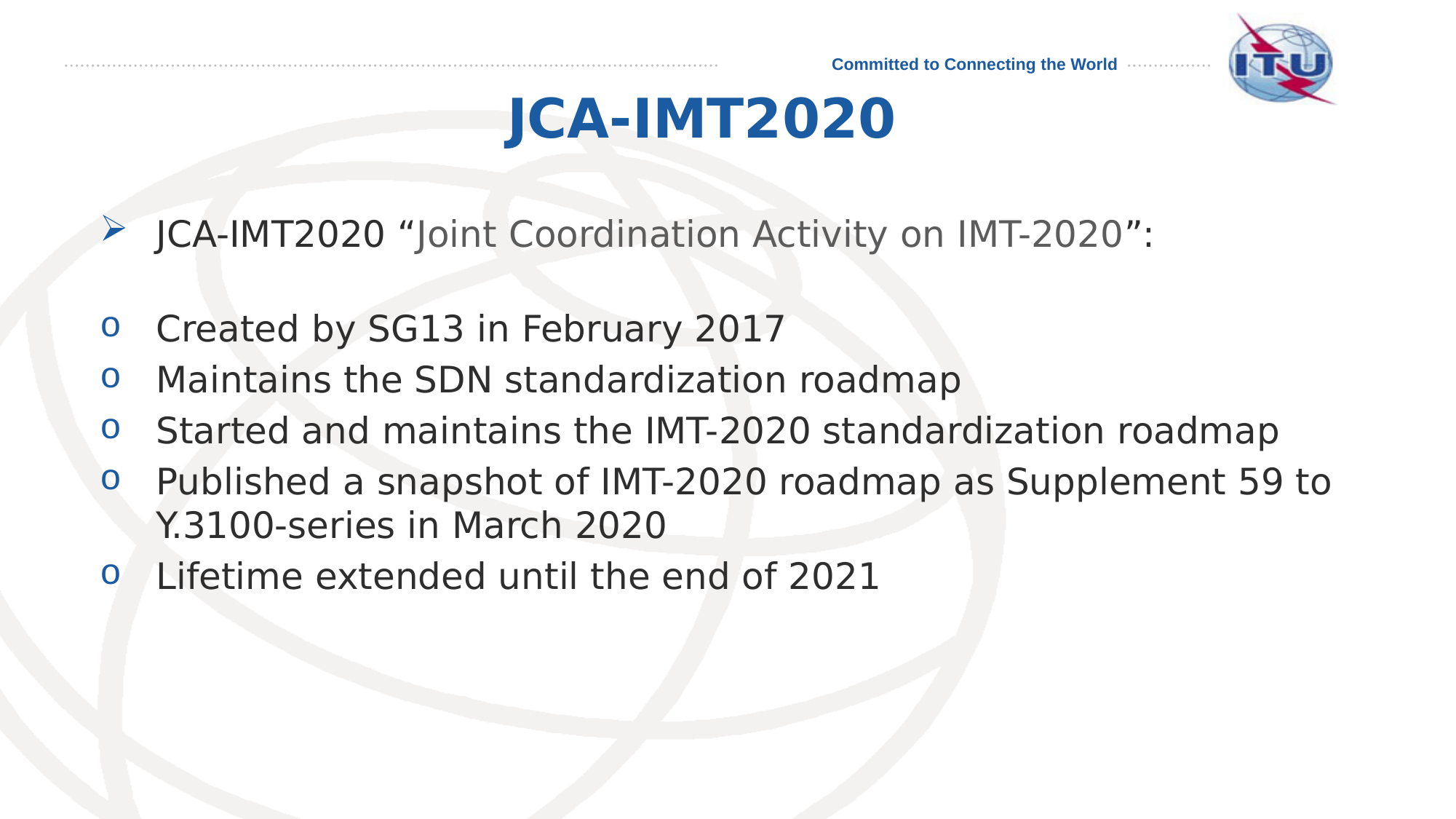

# JCA-IMT2020

JCA-IMT2020 “Joint Coordination Activity on IMT-2020”:
Created by SG13 in February 2017
Maintains the SDN standardization roadmap
Started and maintains the IMT-2020 standardization roadmap
Published a snapshot of IMT-2020 roadmap as Supplement 59 to Y.3100-series in March 2020
Lifetime extended until the end of 2021